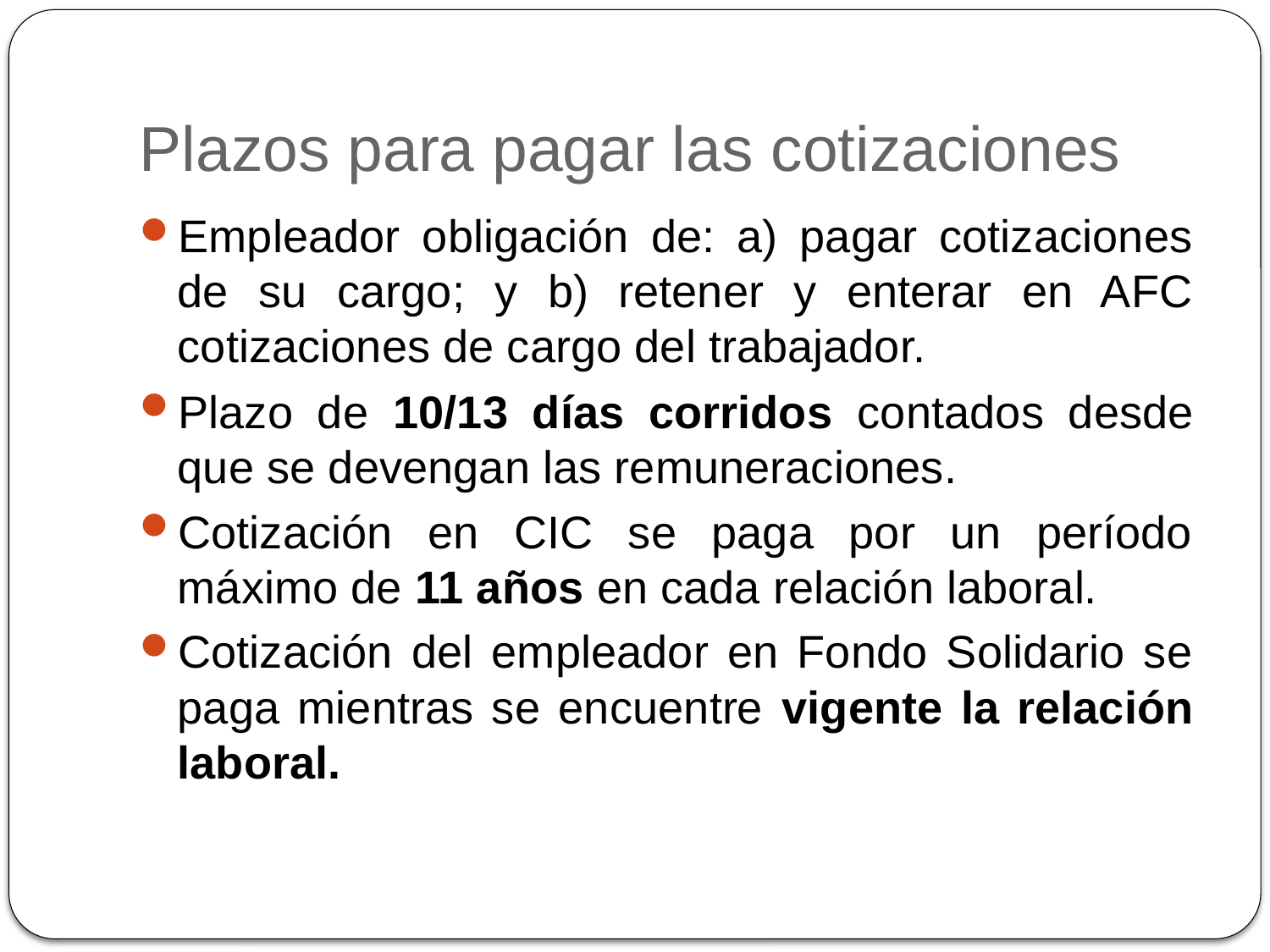

# Plazos para pagar las cotizaciones
Empleador obligación de: a) pagar cotizaciones de su cargo; y b) retener y enterar en AFC cotizaciones de cargo del trabajador.
Plazo de 10/13 días corridos contados desde que se devengan las remuneraciones.
Cotización en CIC se paga por un período máximo de 11 años en cada relación laboral.
Cotización del empleador en Fondo Solidario se paga mientras se encuentre vigente la relación laboral.